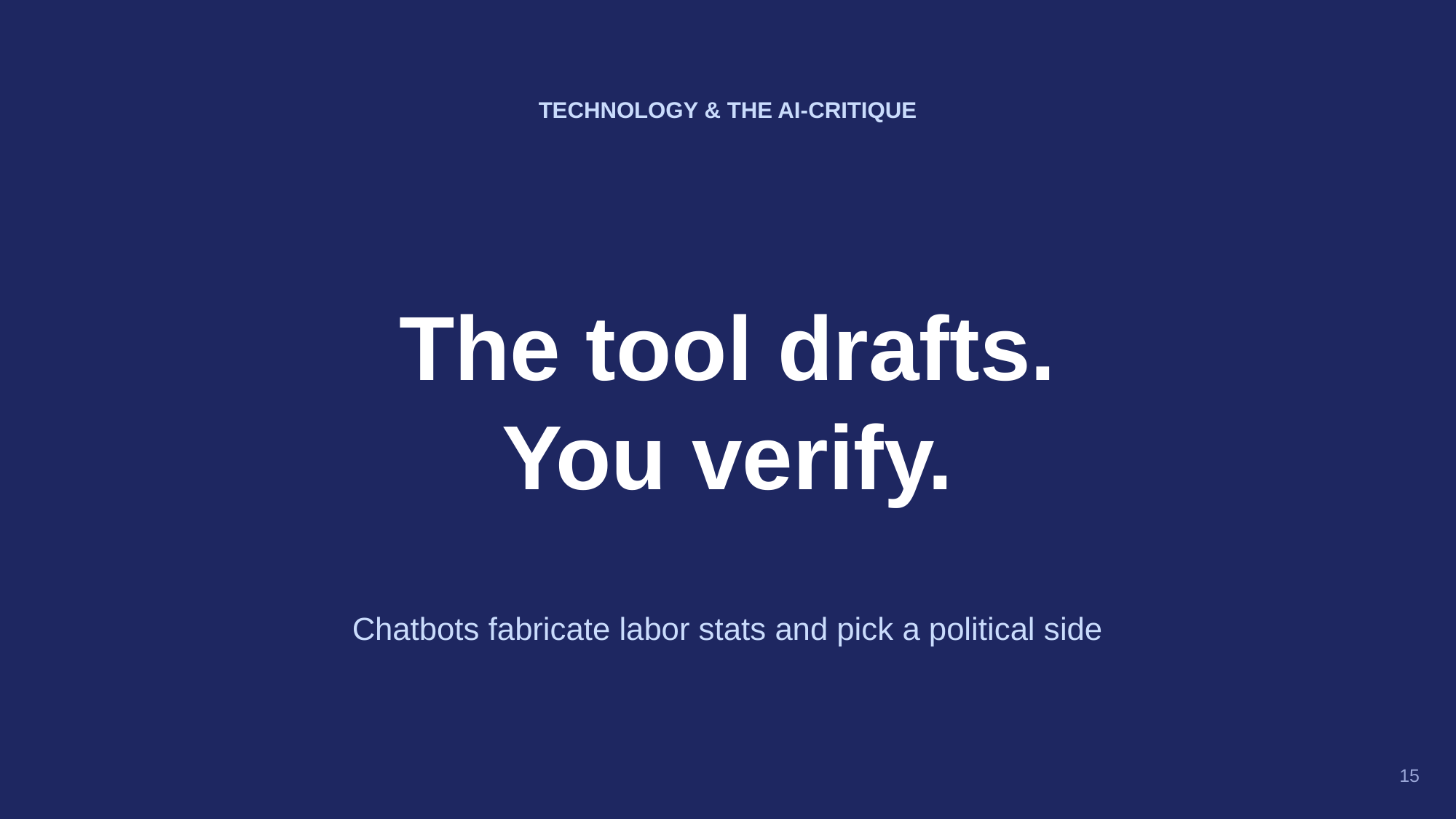

TECHNOLOGY & THE AI-CRITIQUE
The tool drafts.
You verify.
Chatbots fabricate labor stats and pick a political side
15